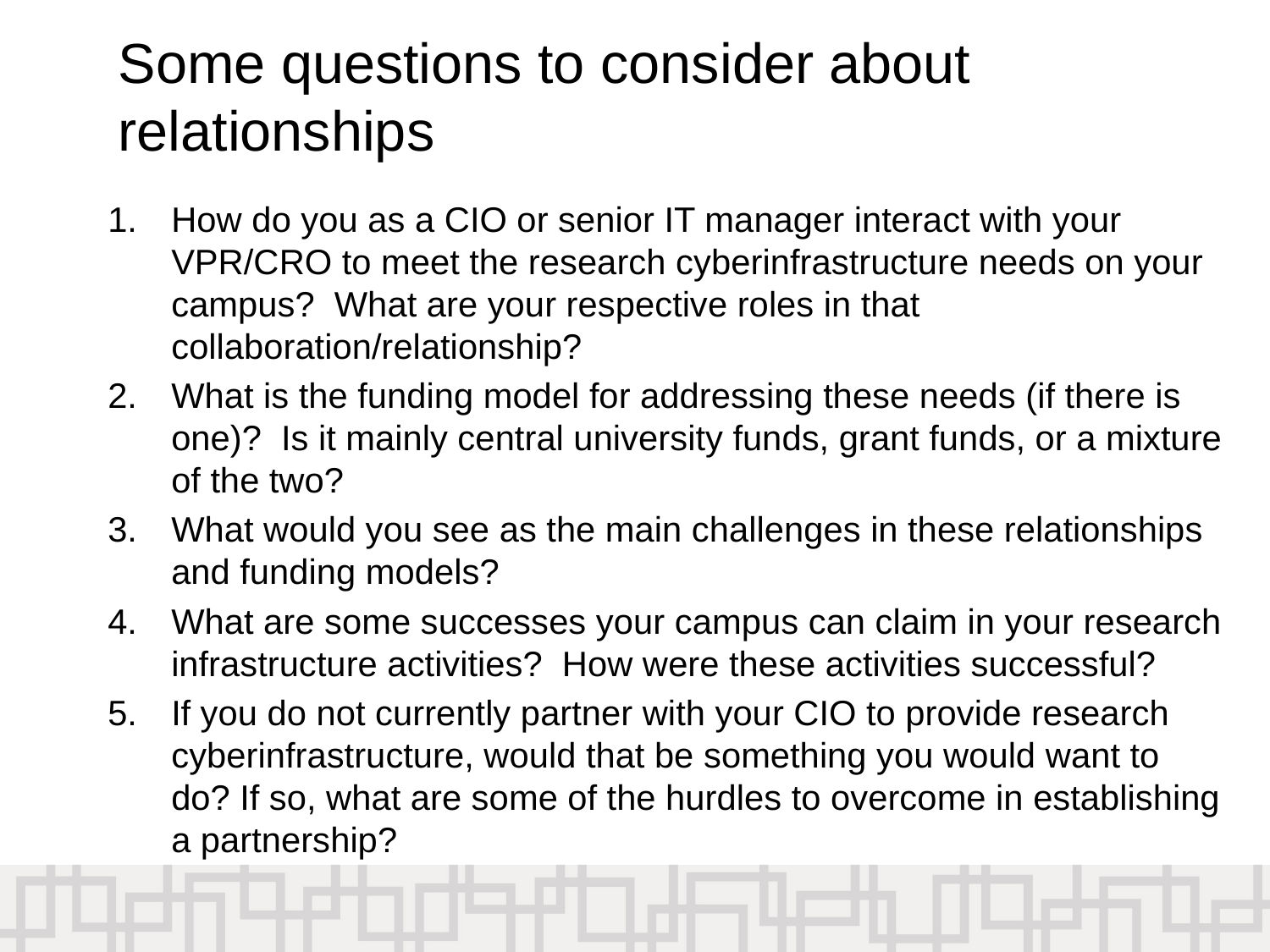

# Some questions to consider about relationships
How do you as a CIO or senior IT manager interact with your VPR/CRO to meet the research cyberinfrastructure needs on your campus?  What are your respective roles in that collaboration/relationship?
What is the funding model for addressing these needs (if there is one)?  Is it mainly central university funds, grant funds, or a mixture of the two?
What would you see as the main challenges in these relationships and funding models?
What are some successes your campus can claim in your research infrastructure activities?  How were these activities successful?
If you do not currently partner with your CIO to provide research cyberinfrastructure, would that be something you would want to do? If so, what are some of the hurdles to overcome in establishing a partnership?